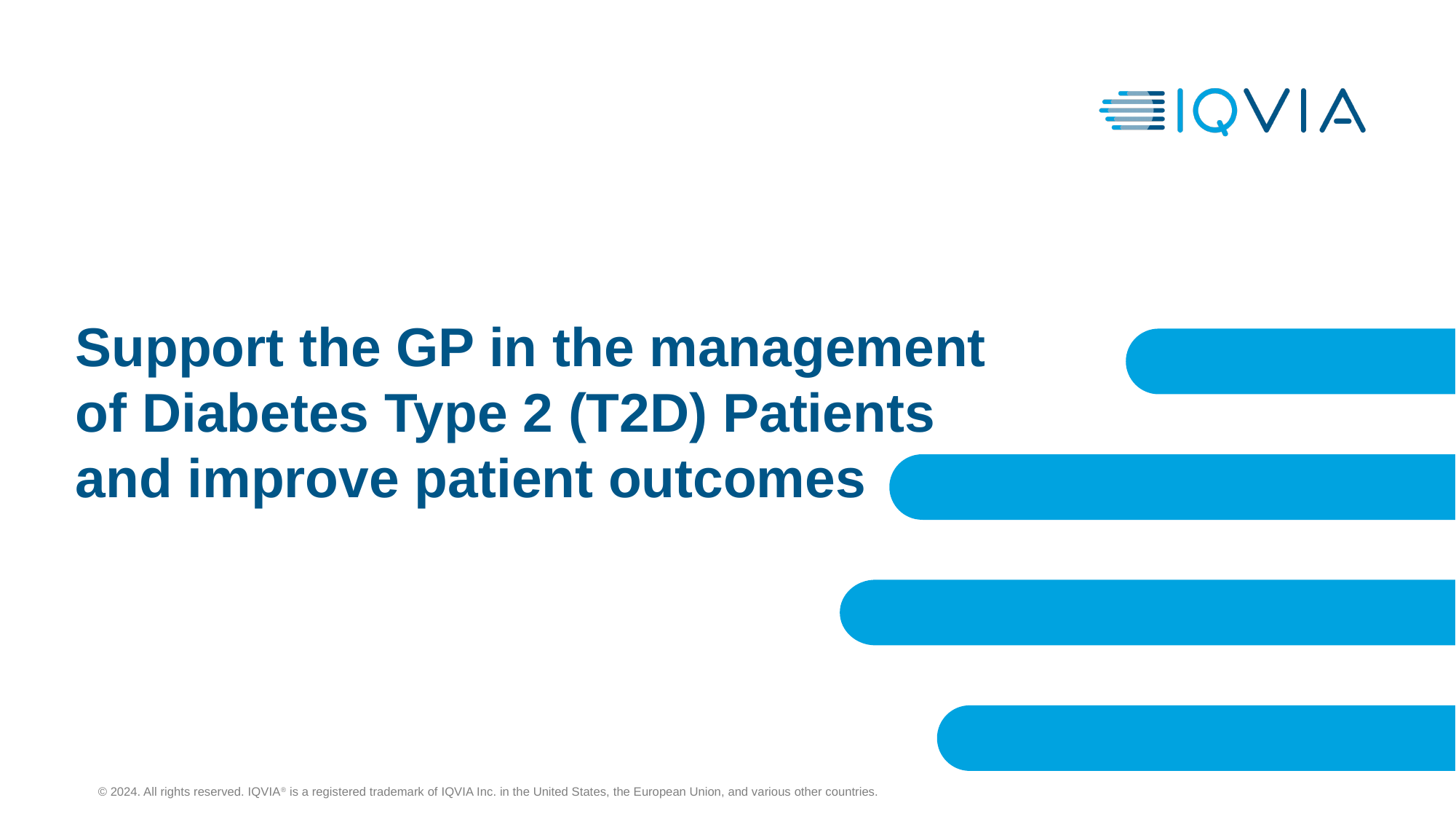

# Support the GP in the management of Diabetes Type 2 (T2D) Patients and improve patient outcomes